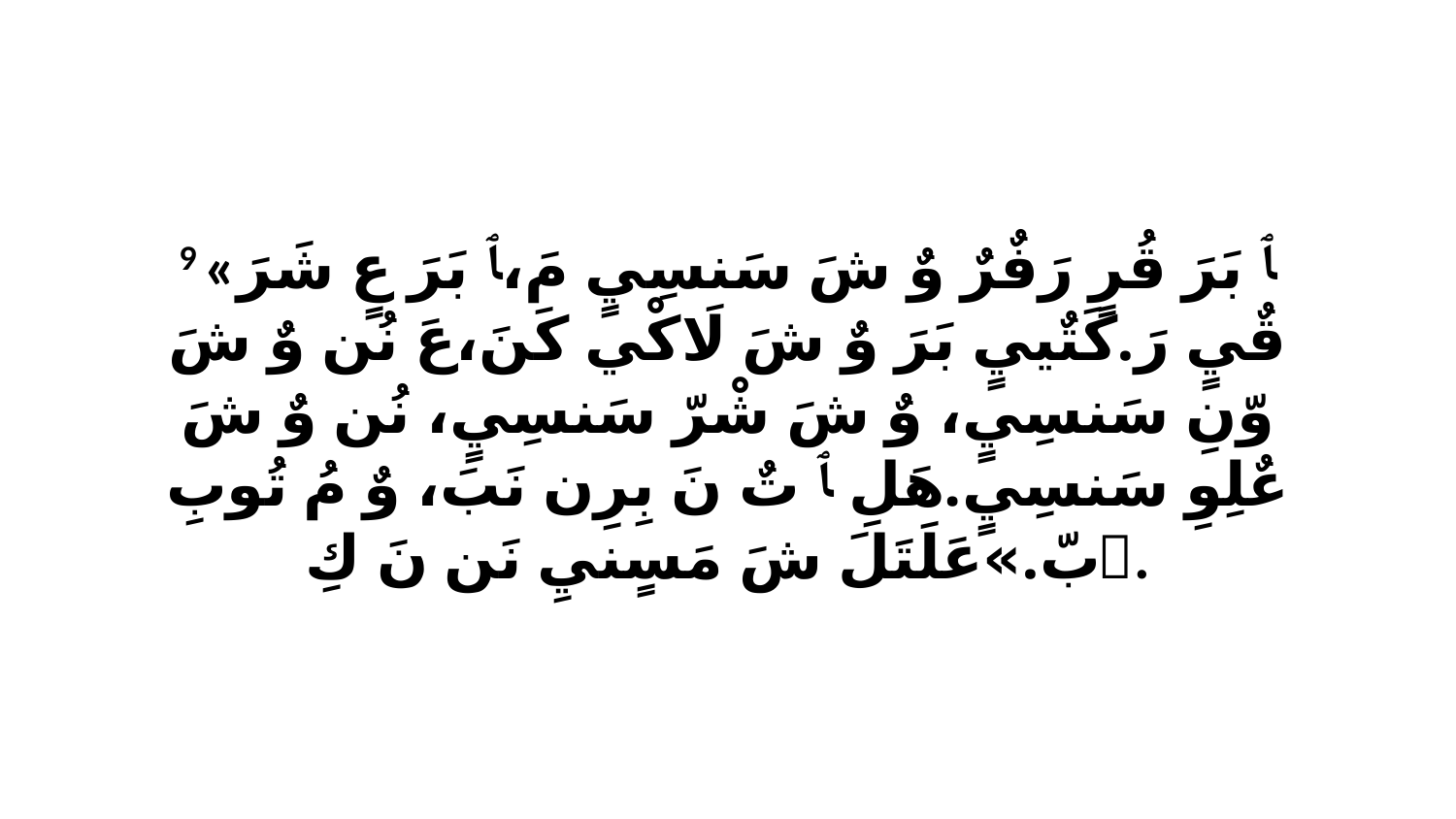

9 «ﭑ بَرَ قُرٍ رَفٌرٌ وٌ شَ سَنسِيٍ مَ،ﭑ بَرَ عٍ شَرَ قٌيٍ رَ.كَتٌييٍ بَرَ وٌ شَ لَاكْي كَنَ،عَ نُن وٌ شَ وّنِ سَنسِيٍ، وٌ شَ شْرّ سَنسِيٍ، نُن وٌ شَ عٌلِوِ سَنسِيٍ.هَلِ ﭑ تٌ نَ بِرِن نَبَ، وٌ مُ تُوبِ ﭑ بّ.»عَلَتَلَ شَ مَسٍنيِ نَن نَ كِ.